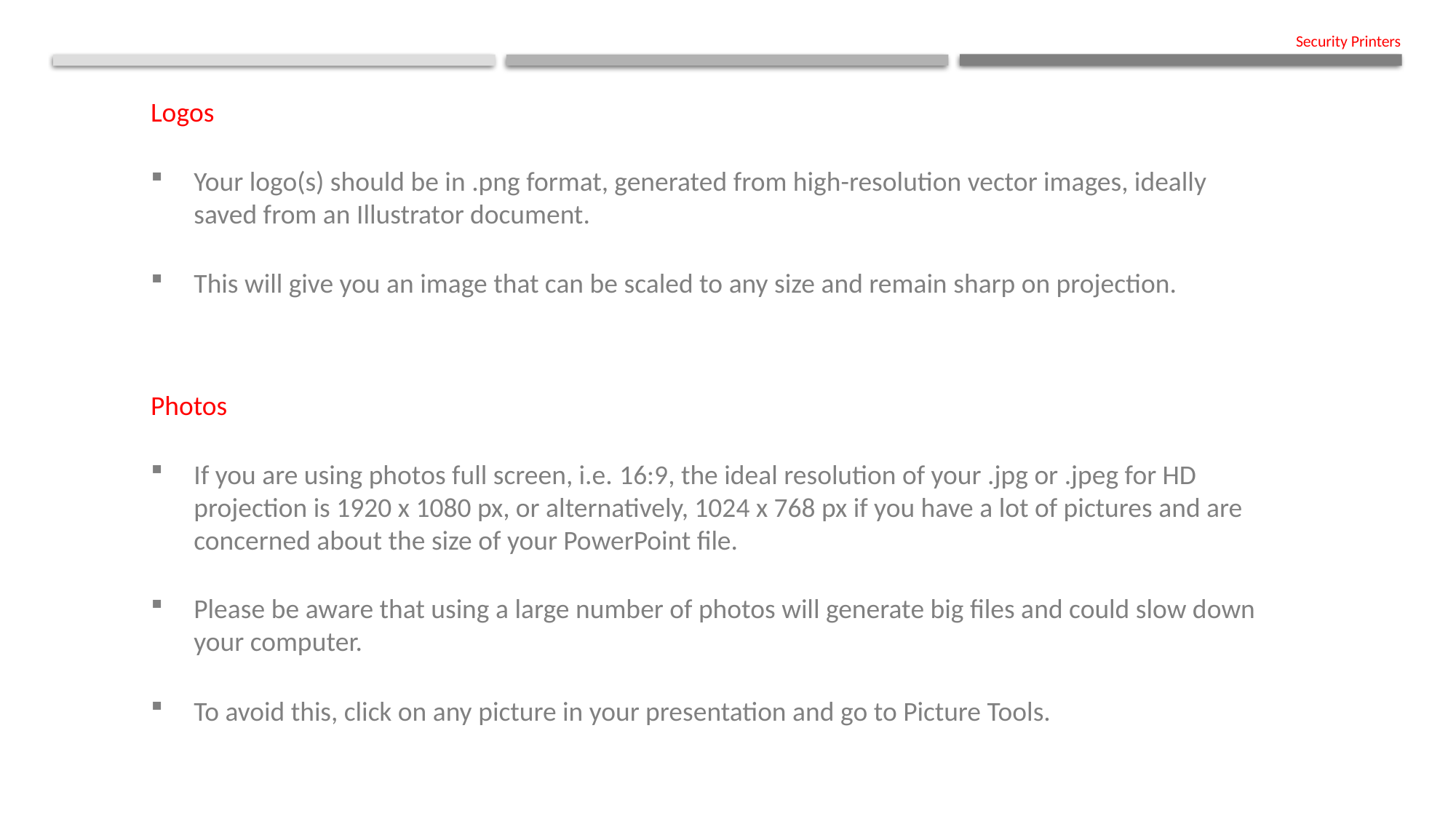

Security Printers
Logos
Your logo(s) should be in .png format, generated from high-resolution vector images, ideally saved from an Illustrator document.
This will give you an image that can be scaled to any size and remain sharp on projection.
Photos
If you are using photos full screen, i.e. 16:9, the ideal resolution of your .jpg or .jpeg for HD projection is 1920 x 1080 px, or alternatively, 1024 x 768 px if you have a lot of pictures and are concerned about the size of your PowerPoint file.
Please be aware that using a large number of photos will generate big files and could slow down your computer.
To avoid this, click on any picture in your presentation and go to Picture Tools.